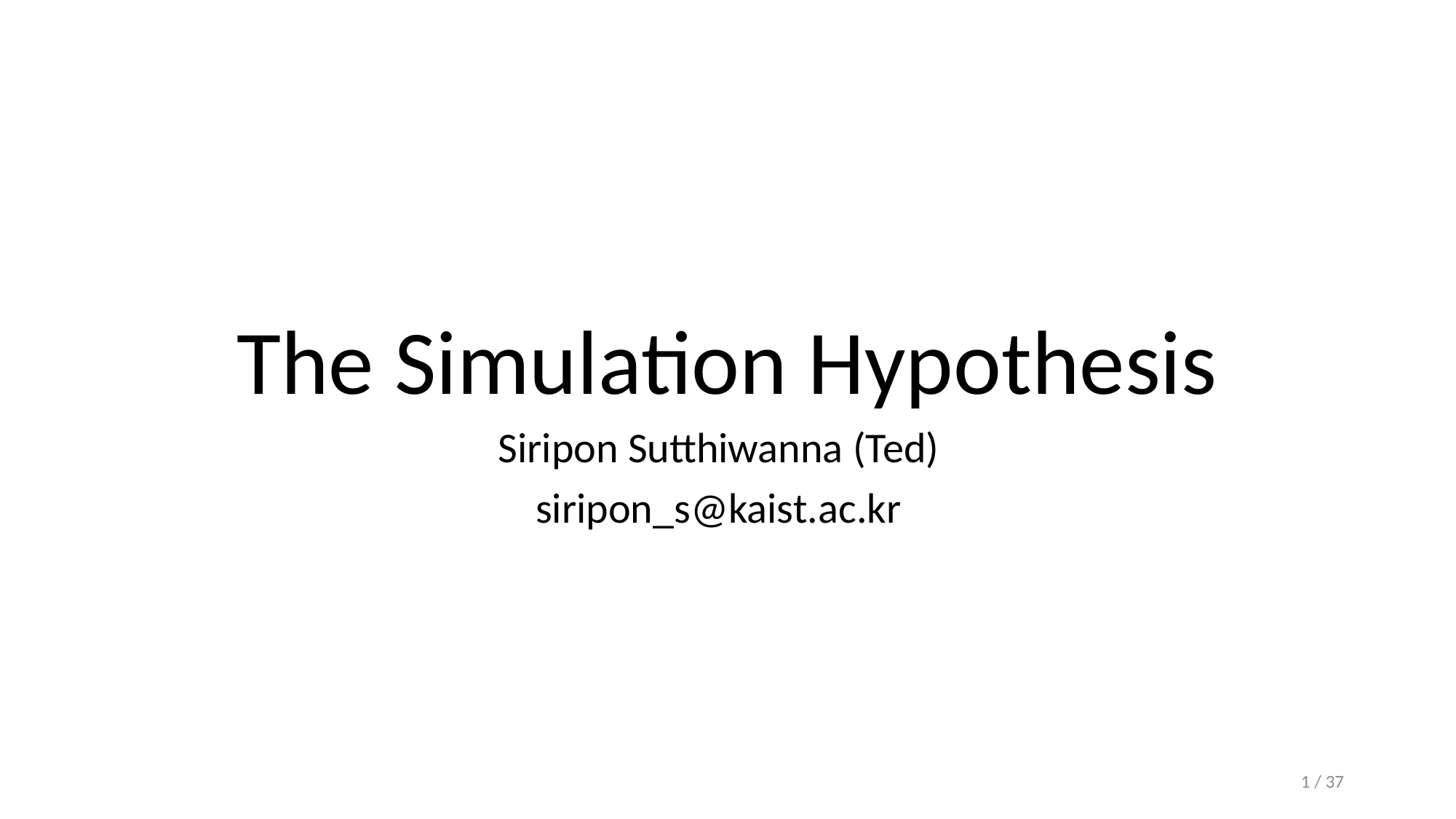

# The Simulation Hypothesis
Siripon Sutthiwanna (Ted)
siripon_s@kaist.ac.kr
1 / 37